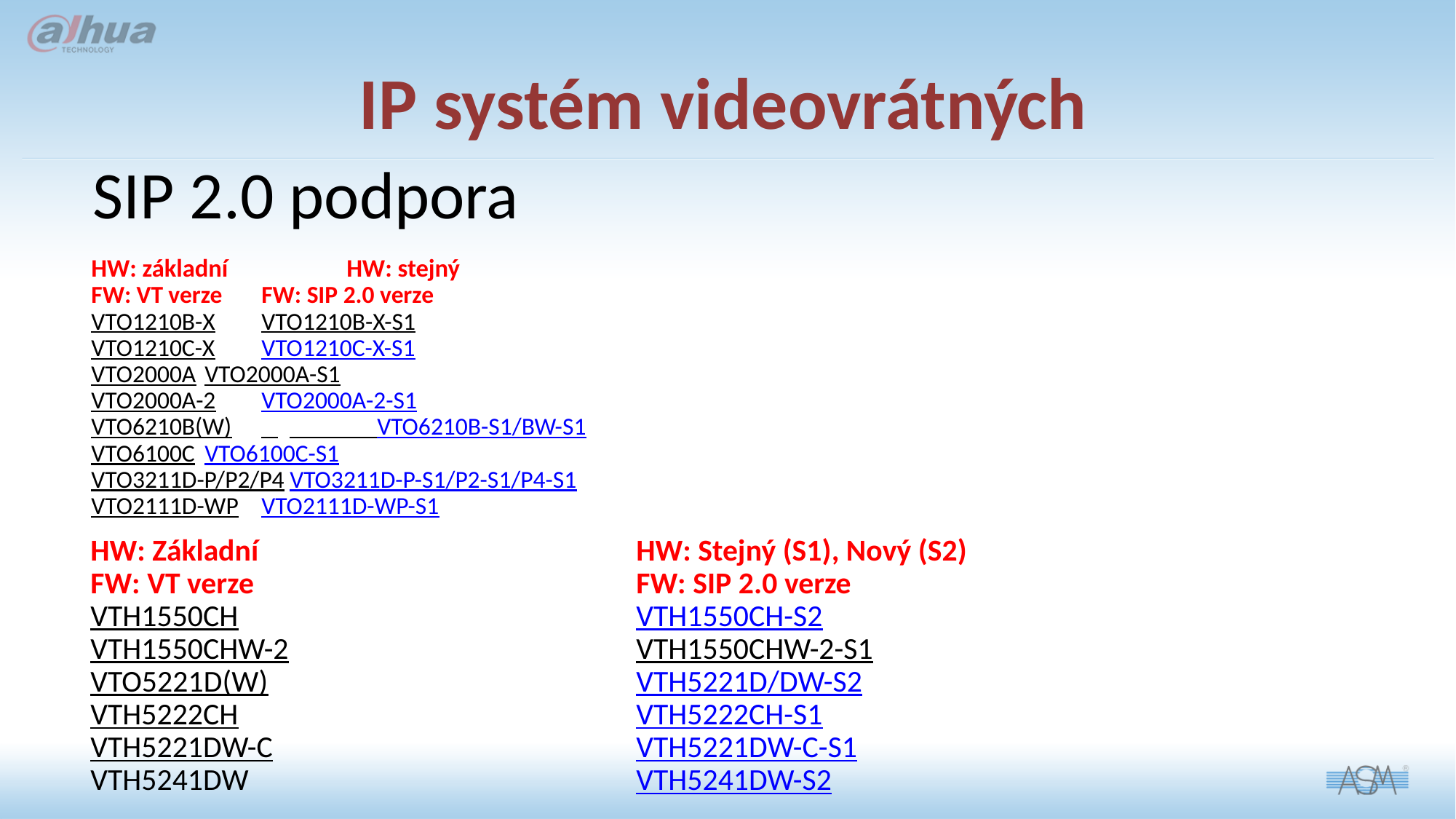

# IP systém videovrátných
SIP 2.0 podpora
HW: základní			            	HW: stejný
FW: VT verze				FW: SIP 2.0 verze
VTO1210B-X				VTO1210B-X-S1
VTO1210C-X				VTO1210C-X-S1
VTO2000A				VTO2000A-S1
VTO2000A-2				VTO2000A-2-S1
VTO6210B(W)		   	                VTO6210B-S1/BW-S1
VTO6100C				VTO6100C-S1
VTO3211D-P/P2/P4			VTO3211D-P-S1/P2-S1/P4-S1
VTO2111D-WP				VTO2111D-WP-S1
HW: Základní				HW: Stejný (S1), Nový (S2)
FW: VT verze				FW: SIP 2.0 verze
VTH1550CH				VTH1550CH-S2
VTH1550CHW-2				VTH1550CHW-2-S1
VTO5221D(W)				VTH5221D/DW-S2
VTH5222CH				VTH5222CH-S1
VTH5221DW-C				VTH5221DW-C-S1
VTH5241DW				VTH5241DW-S2